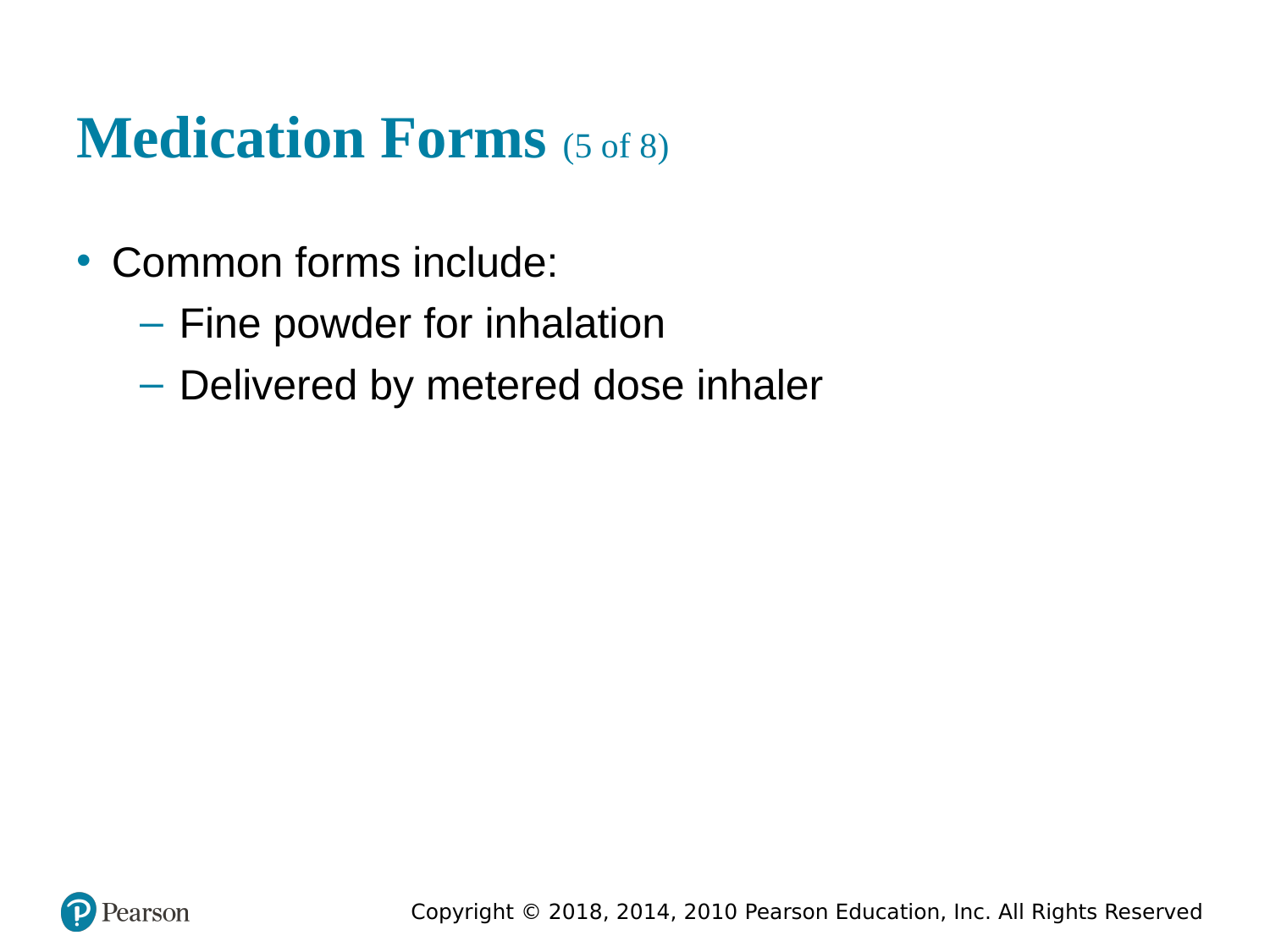

# Medication Forms (5 of 8)
Common forms include:
Fine powder for inhalation
Delivered by metered dose inhaler